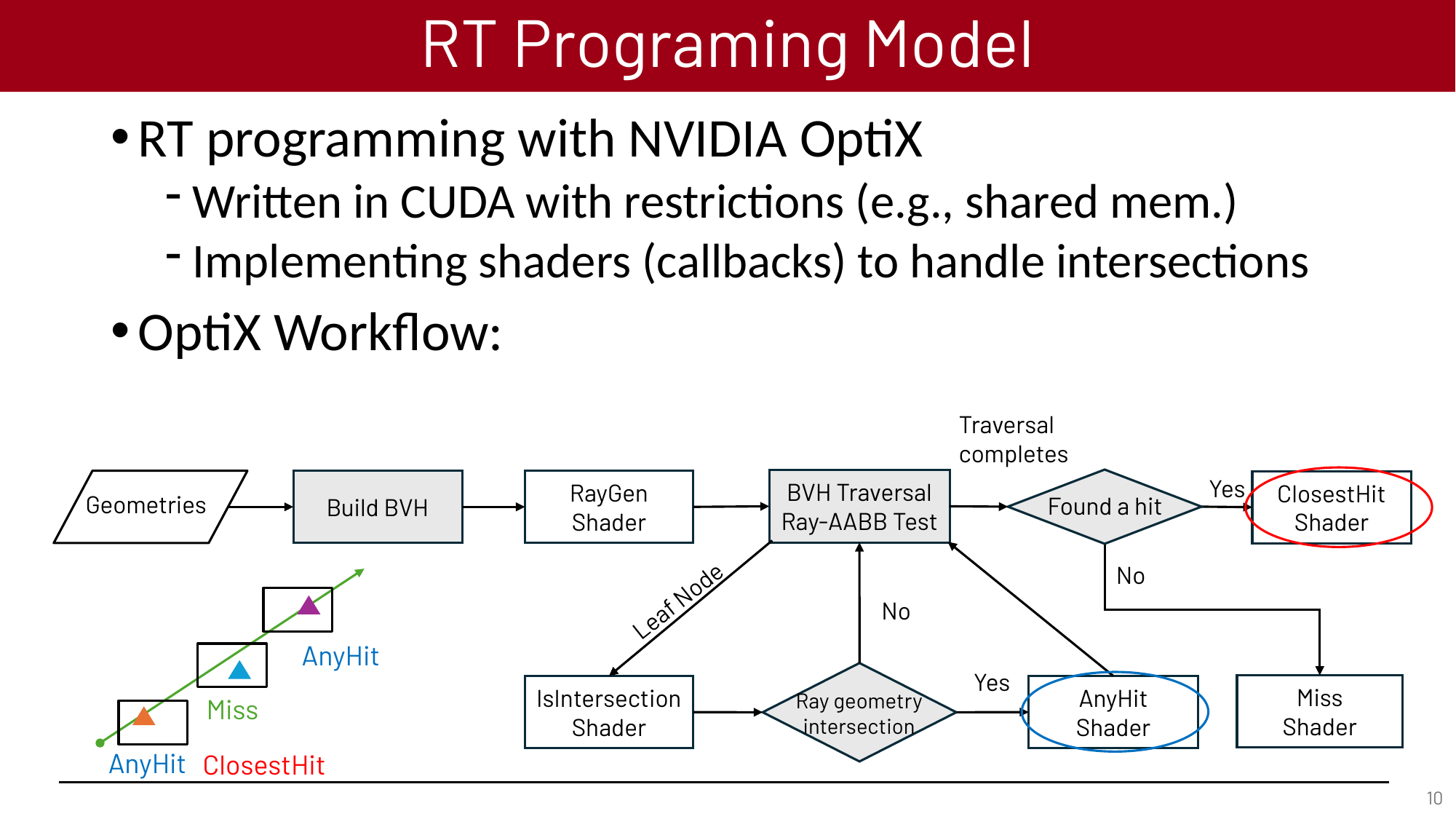

# RT Programing Model
RT programming with NVIDIA OptiX
Written in CUDA with restrictions (e.g., shared mem.)
Implementing shaders (callbacks) to handle intersections
OptiX Workflow:
Traversal completes

Found a hit

Yes
ClosestHit
Shader
BVH Traversal
Ray-AABB Test
RayGen
Shader

Geometries
Build BVH
Leaf Node
IsIntersection
Shader
Yes
AnyHit
Shader
No

Ray geometry
intersection
No
Miss
Shader

AnyHit
Miss
AnyHit

ClosestHit
10